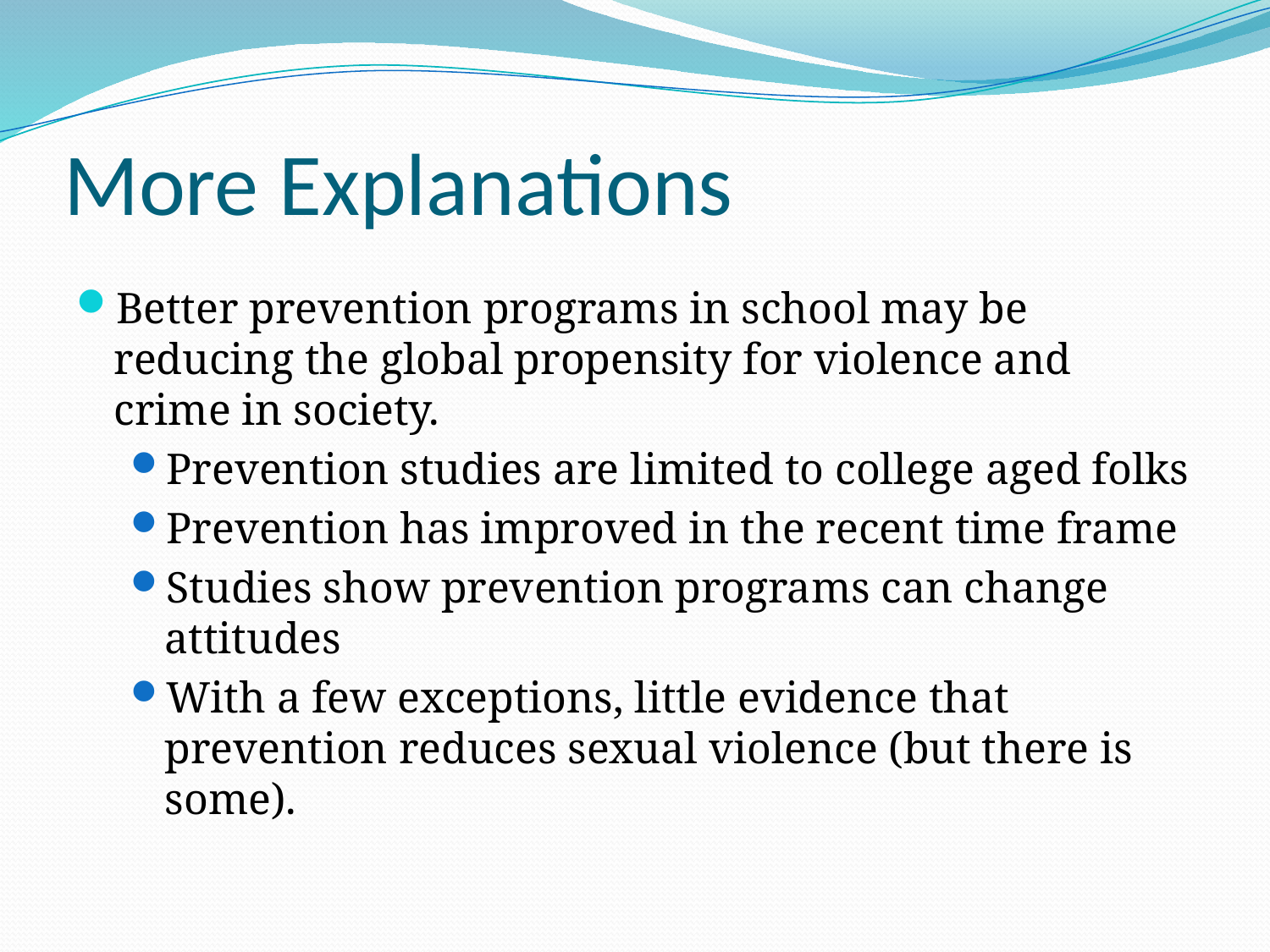

# More Explanations
Better prevention programs in school may be reducing the global propensity for violence and crime in society.
Prevention studies are limited to college aged folks
Prevention has improved in the recent time frame
Studies show prevention programs can change attitudes
With a few exceptions, little evidence that prevention reduces sexual violence (but there is some).